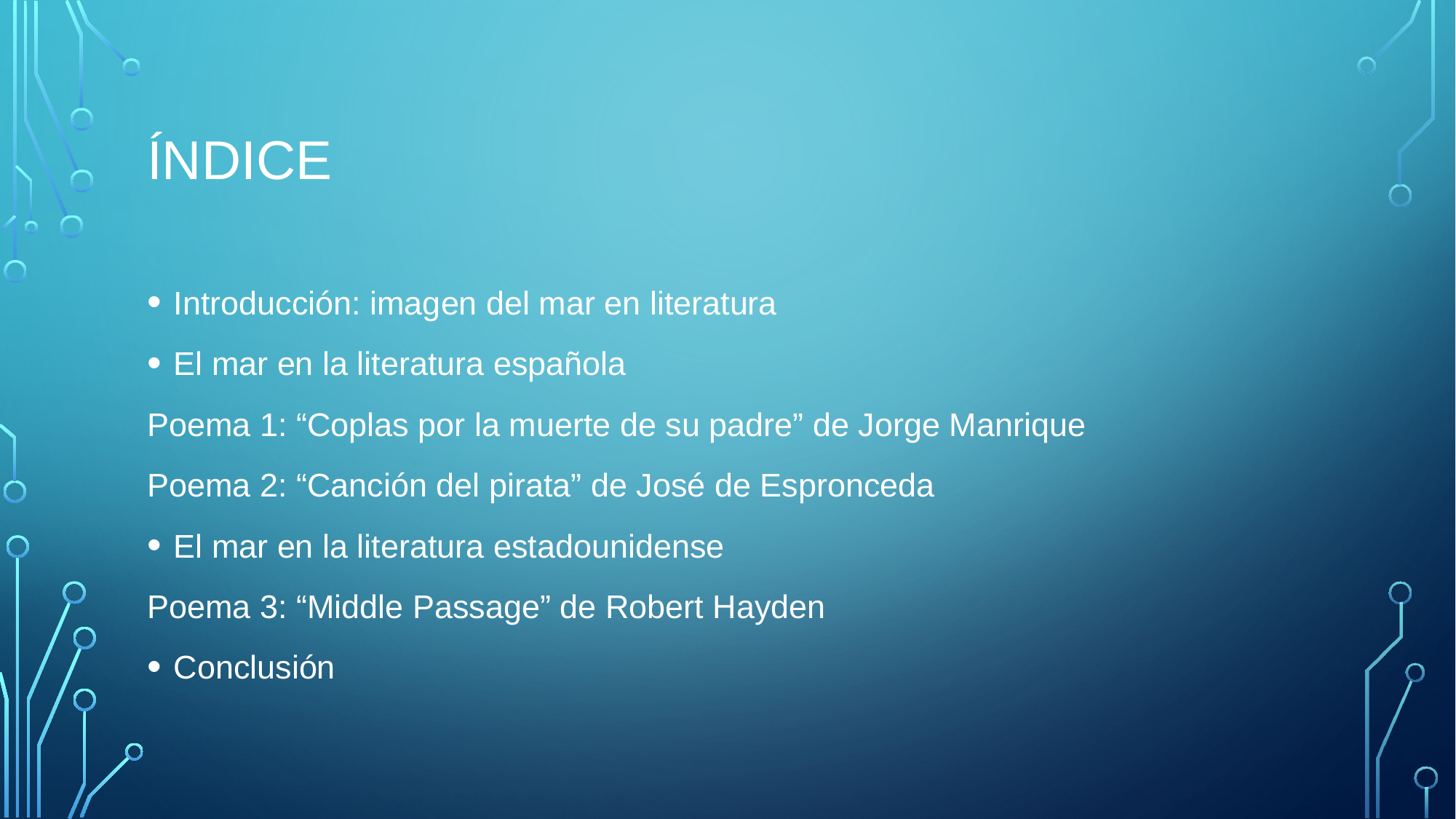

# índice
Introducción: imagen del mar en literatura
El mar en la literatura española
Poema 1: “Coplas por la muerte de su padre” de Jorge Manrique
Poema 2: “Canción del pirata” de José de Espronceda
El mar en la literatura estadounidense
Poema 3: “Middle Passage” de Robert Hayden
Conclusión